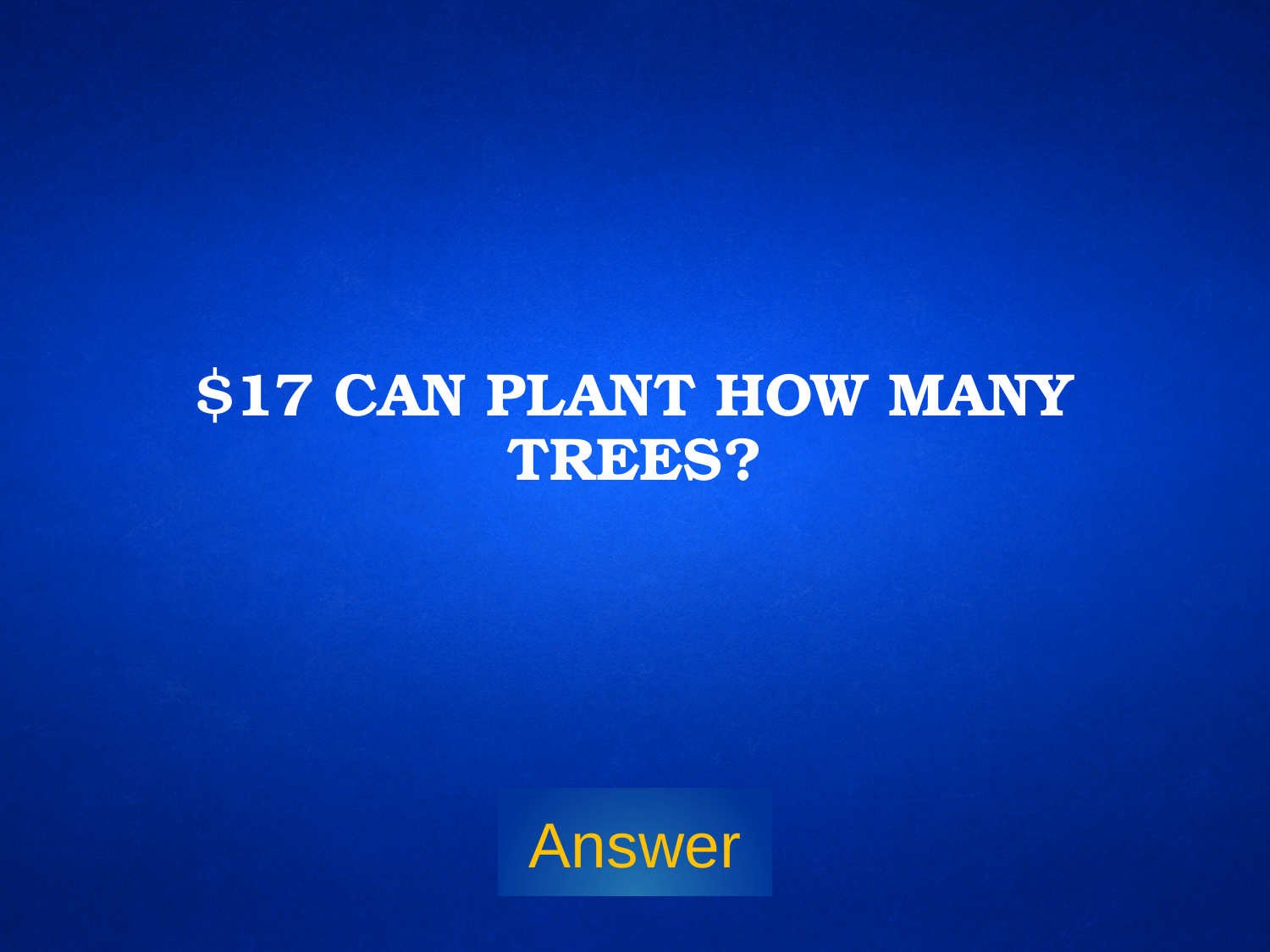

# $17 can plant how many trees?